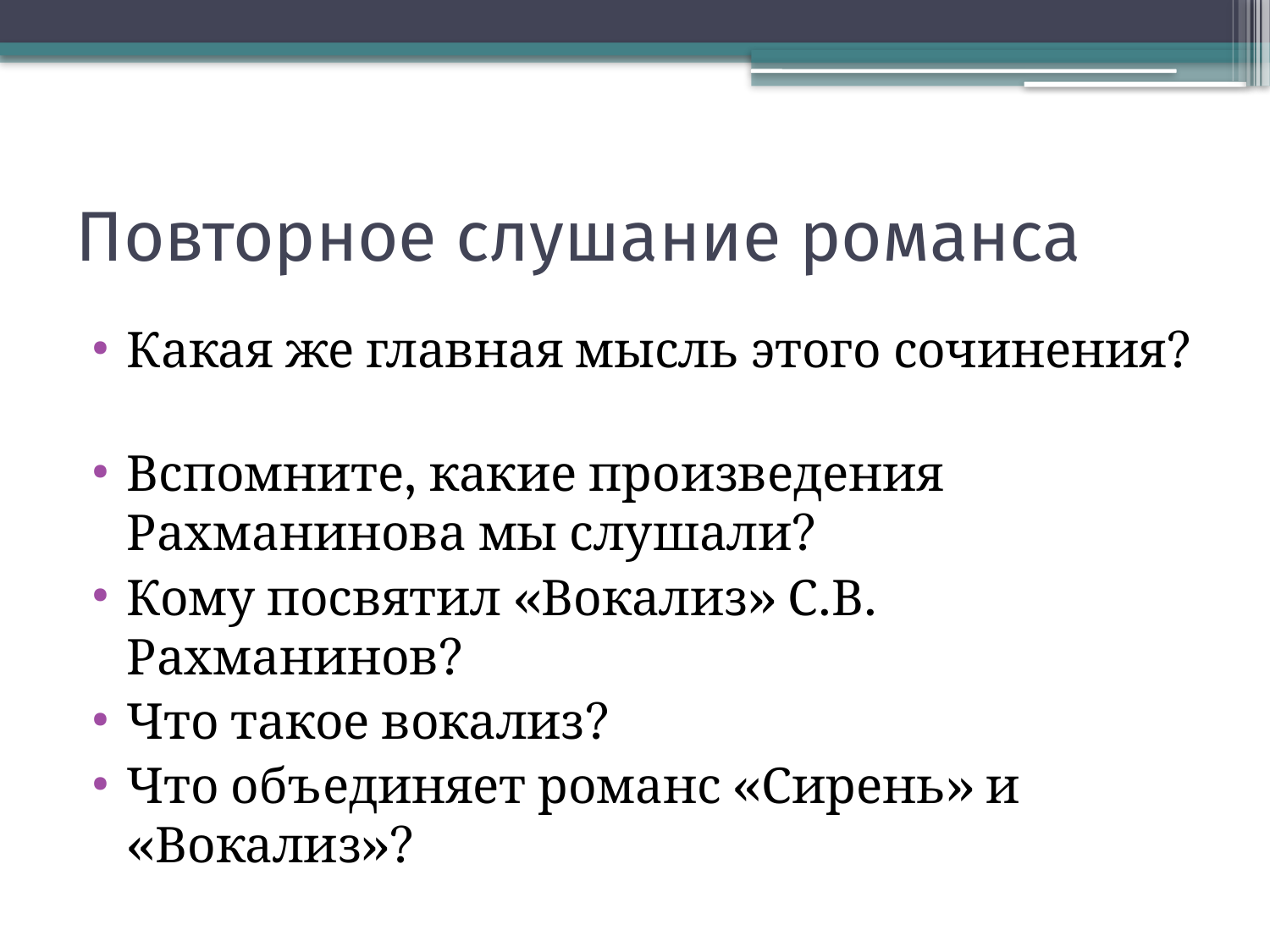

# Повторное слушание романса
Какая же главная мысль этого сочинения?
Вспомните, какие произведения Рахманинова мы слушали?
Кому посвятил «Вокализ» С.В. Рахманинов?
Что такое вокализ?
Что объединяет романс «Сирень» и «Вокализ»?